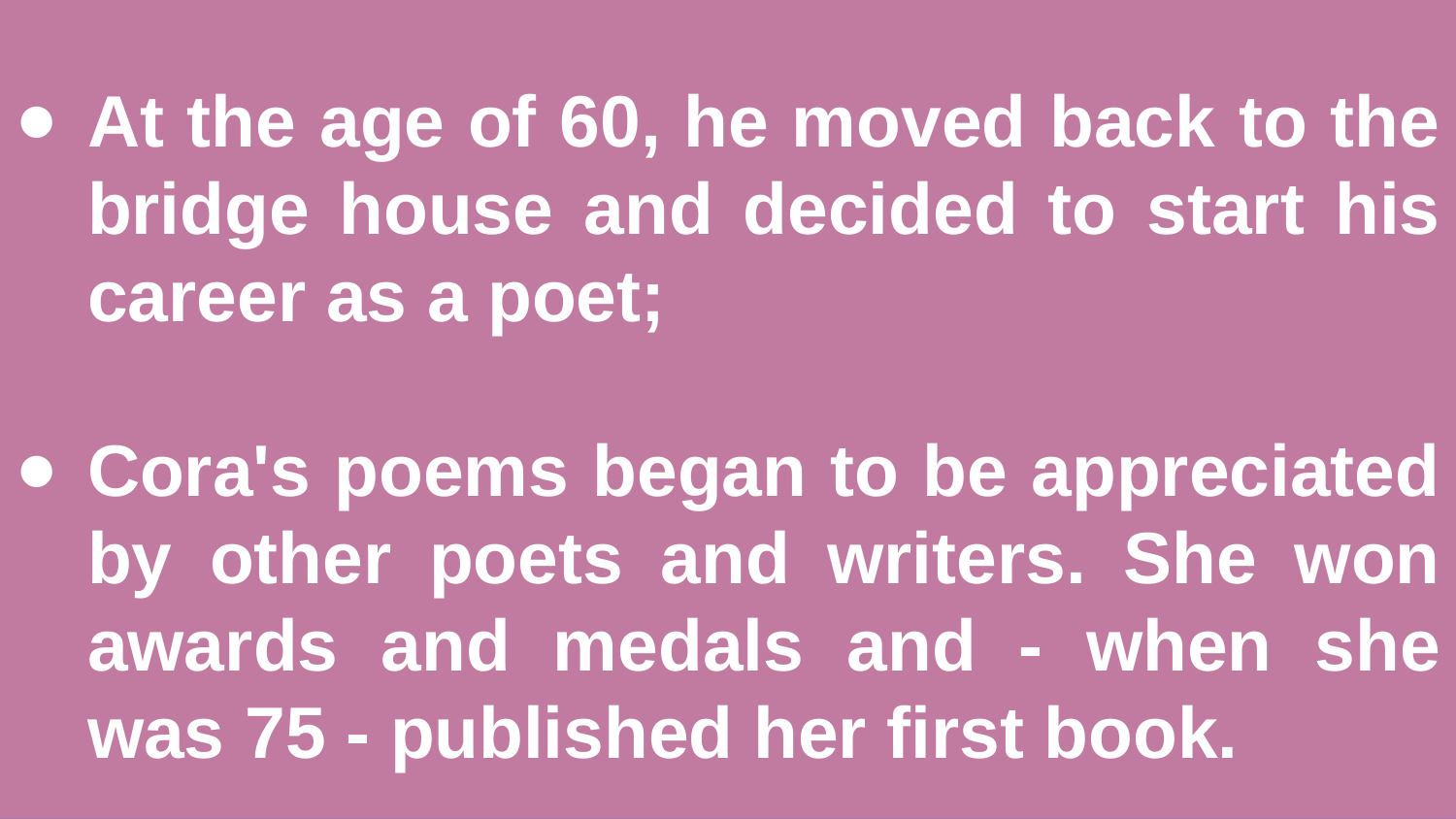

# At the age of 60, he moved back to the bridge house and decided to start his career as a poet;

Cora's poems began to be appreciated by other poets and writers. She won awards and medals and - when she was 75 - published her first book.